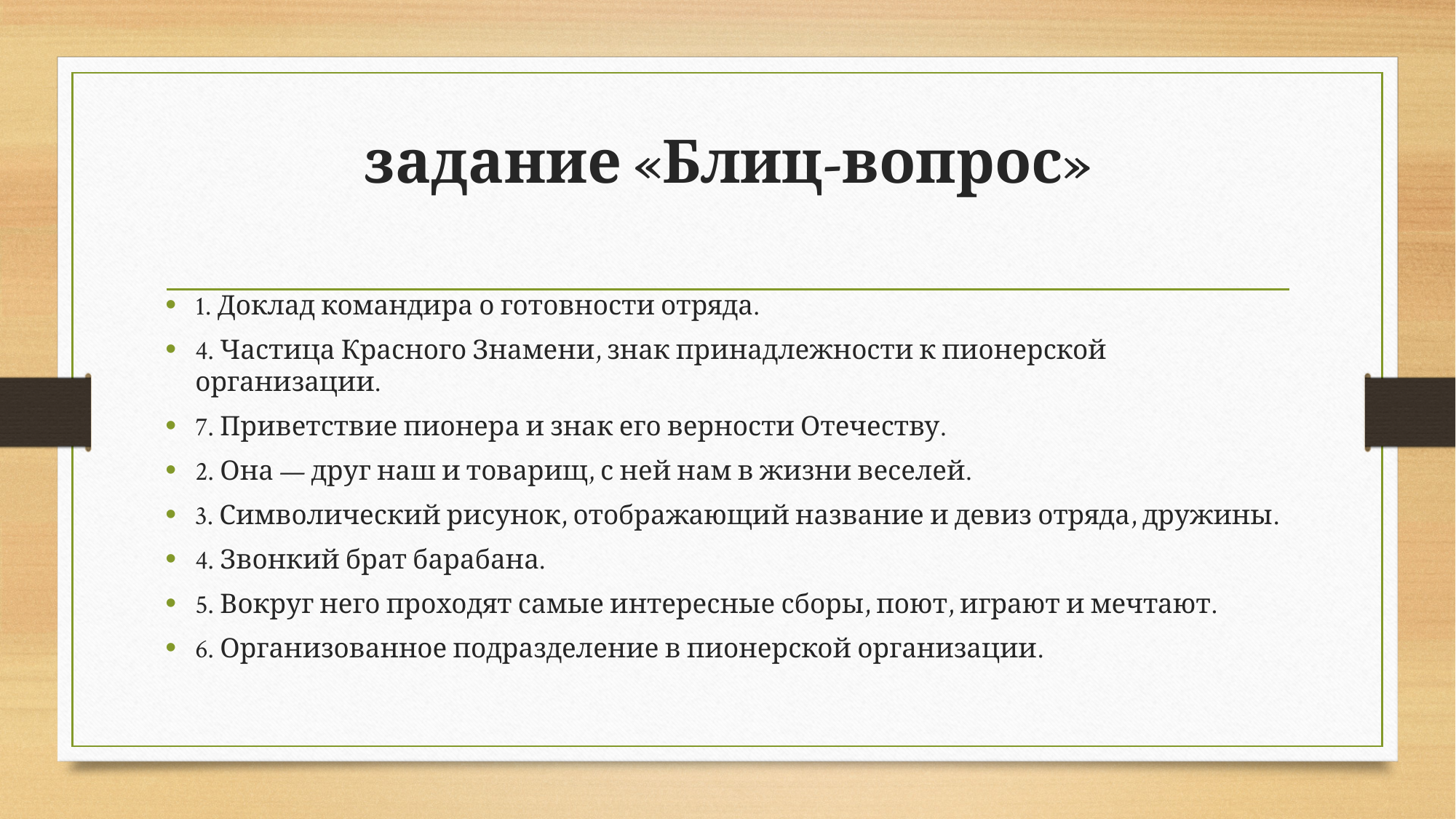

# задание «Блиц-вопрос»
1. Доклад командира о готовности отряда.
4. Частица Красного Знамени, знак принадлежности к пионерской организации.
7. Приветствие пионера и знак его верности Отечеству.
2. Она — друг наш и товарищ, с ней нам в жизни веселей.
3. Символический рисунок, отображающий название и девиз отряда, дружины.
4. Звонкий брат барабана.
5. Вокруг него проходят самые интересные сборы, поют, играют и мечтают.
6. Организованное подразделение в пионерской организации.